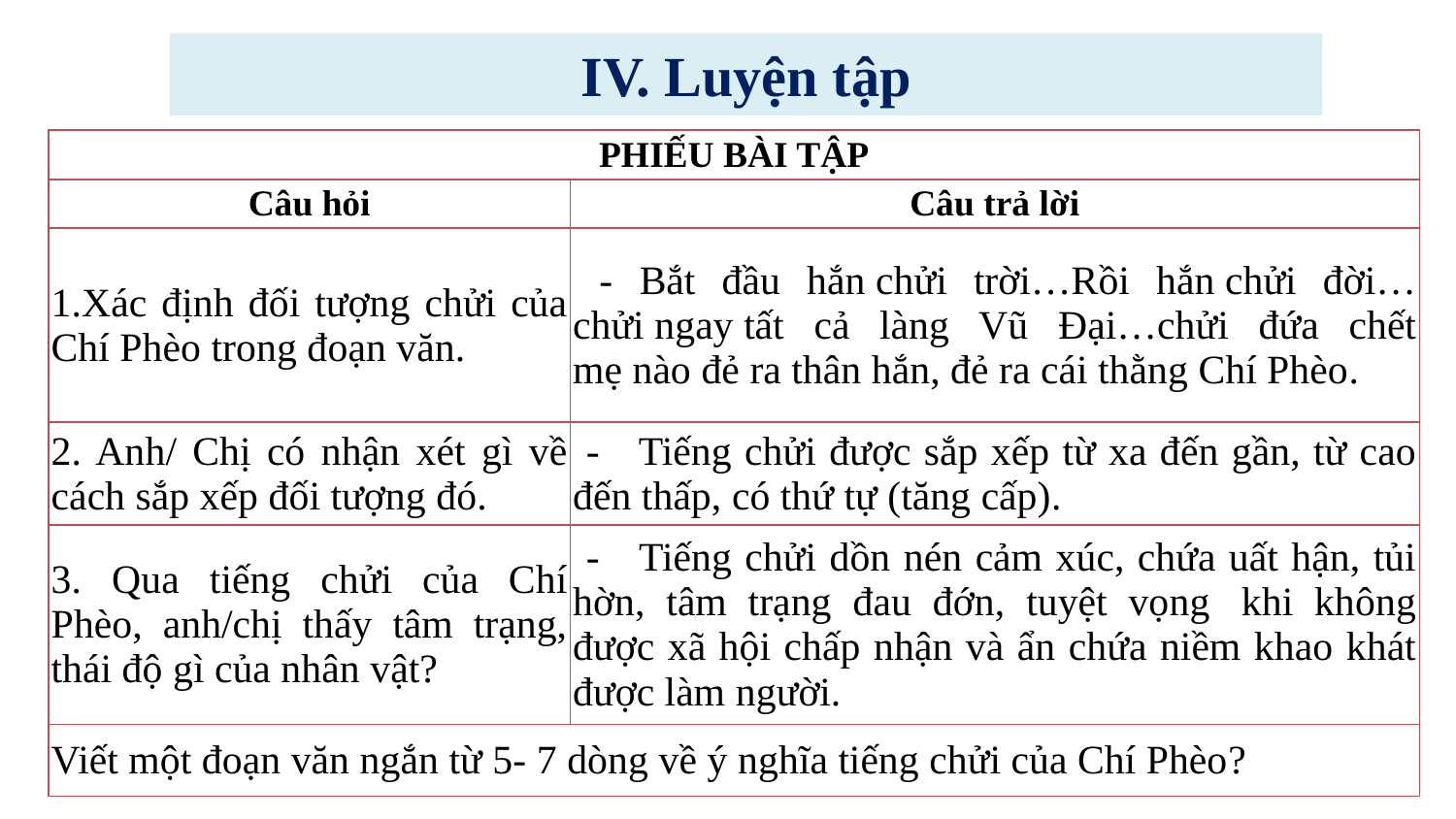

IV. Luyện tập
| PHIẾU BÀI TẬP |  |
| --- | --- |
| Câu hỏi | Câu trả lời |
| 1.Xác định đối tượng chửi của Chí Phèo trong đoạn văn. | - Bắt đầu hắn chửi trời…Rồi hắn chửi đời…chửi ngay tất cả làng Vũ Đại…chửi đứa chết mẹ nào đẻ ra thân hắn, đẻ ra cái thằng Chí Phèo. |
| 2. Anh/ Chị có nhận xét gì về cách sắp xếp đối tượng đó. | - Tiếng chửi được sắp xếp từ xa đến gần, từ cao đến thấp, có thứ tự (tăng cấp). |
| 3. Qua tiếng chửi của Chí Phèo, anh/chị thấy tâm trạng, thái độ gì của nhân vật? | - Tiếng chửi dồn nén cảm xúc, chứa uất hận, tủi hờn, tâm trạng đau đớn, tuyệt vọng  khi không được xã hội chấp nhận và ẩn chứa niềm khao khát được làm người. |
| Viết một đoạn văn ngắn từ 5- 7 dòng về ý nghĩa tiếng chửi của Chí Phèo? |  |